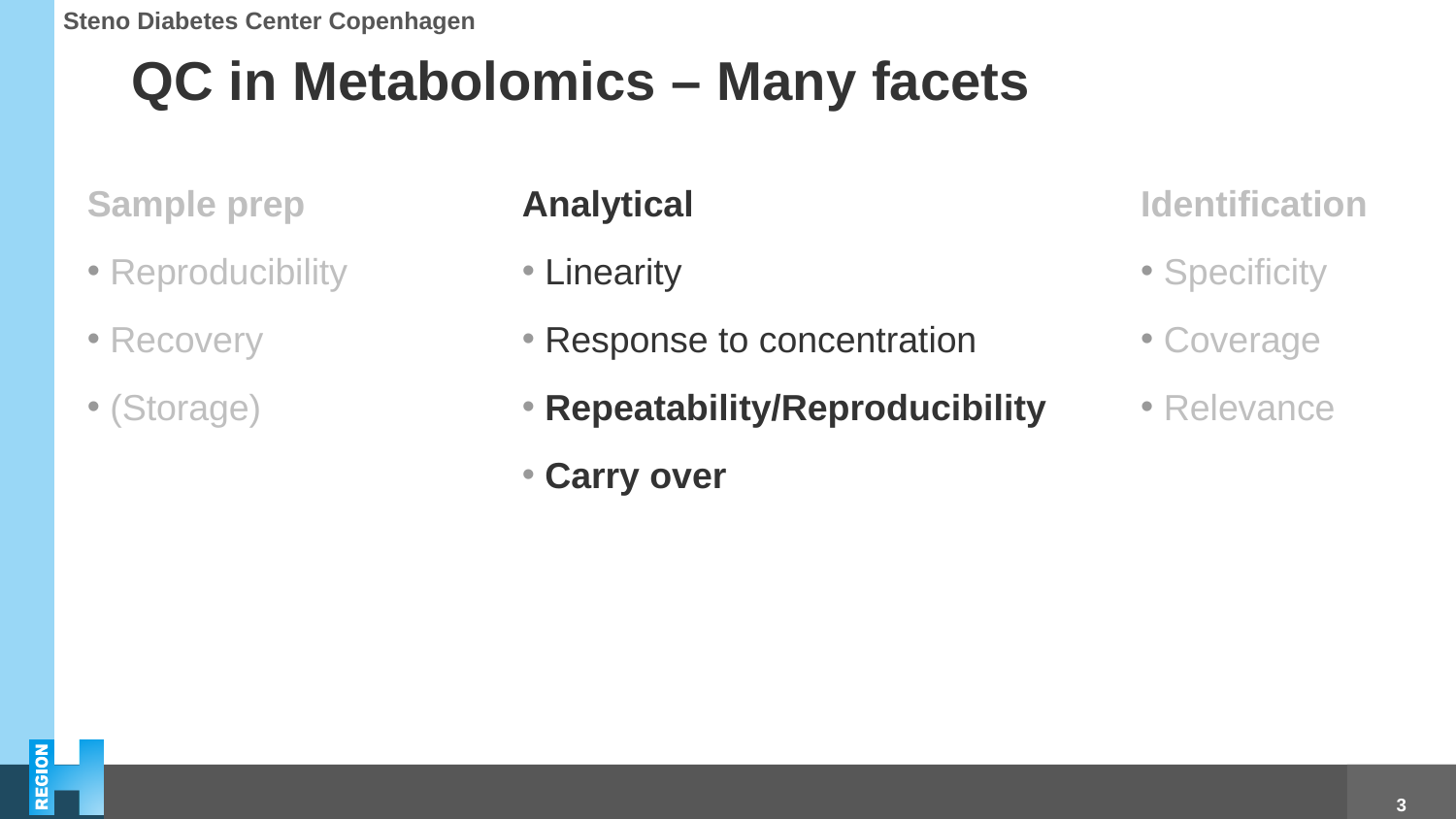

# QC in Metabolomics – Many facets
Sample prep
Reproducibility
Recovery
(Storage)
Analytical
Linearity
Response to concentration
Repeatability/Reproducibility
Carry over
Identification
Specificity
Coverage
Relevance
3